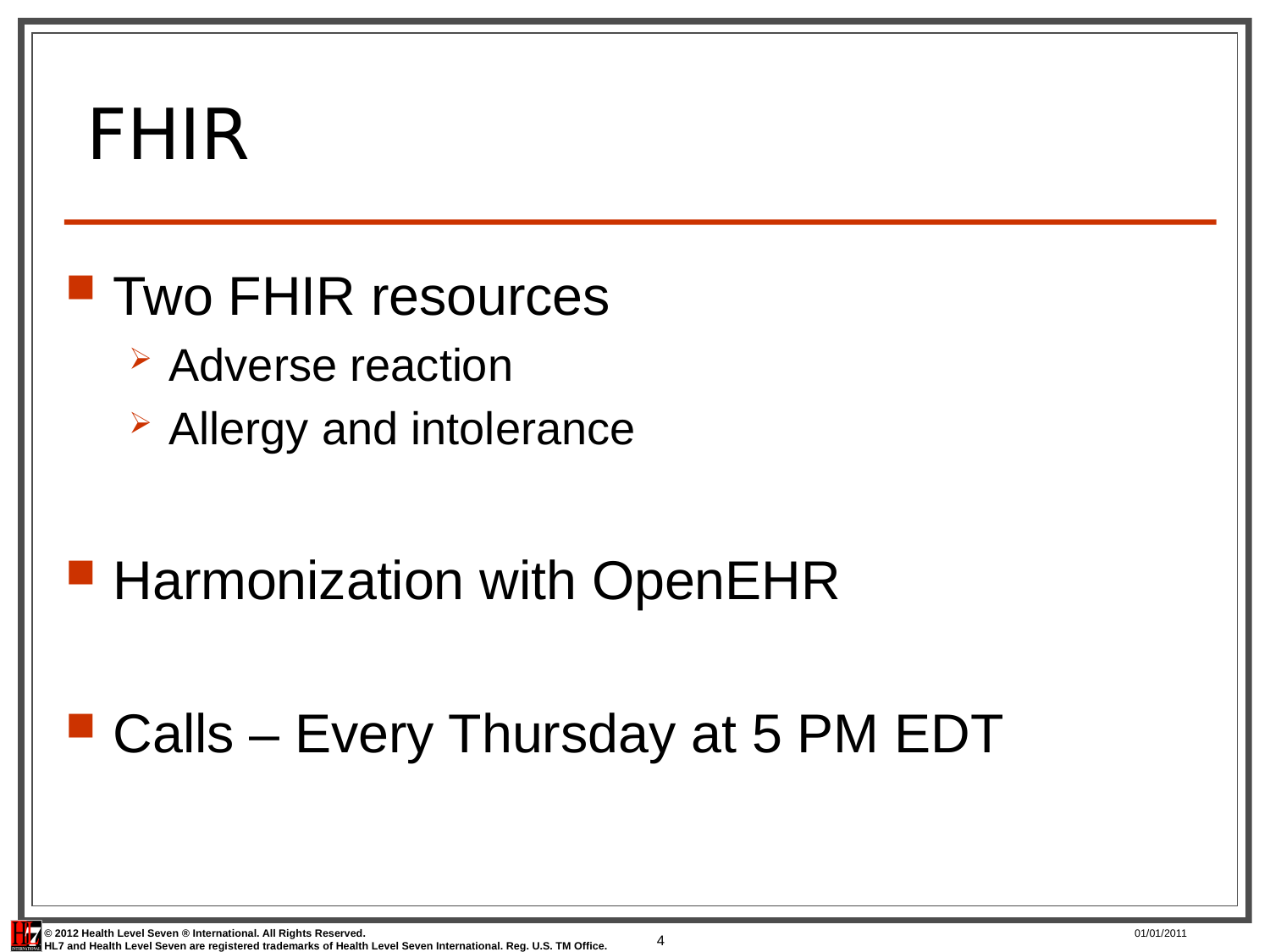

# FHIR
Two FHIR resources
Adverse reaction
Allergy and intolerance

Harmonization with OpenEHR

Calls – Every Thursday at 5 PM EDT
4
01/01/2011